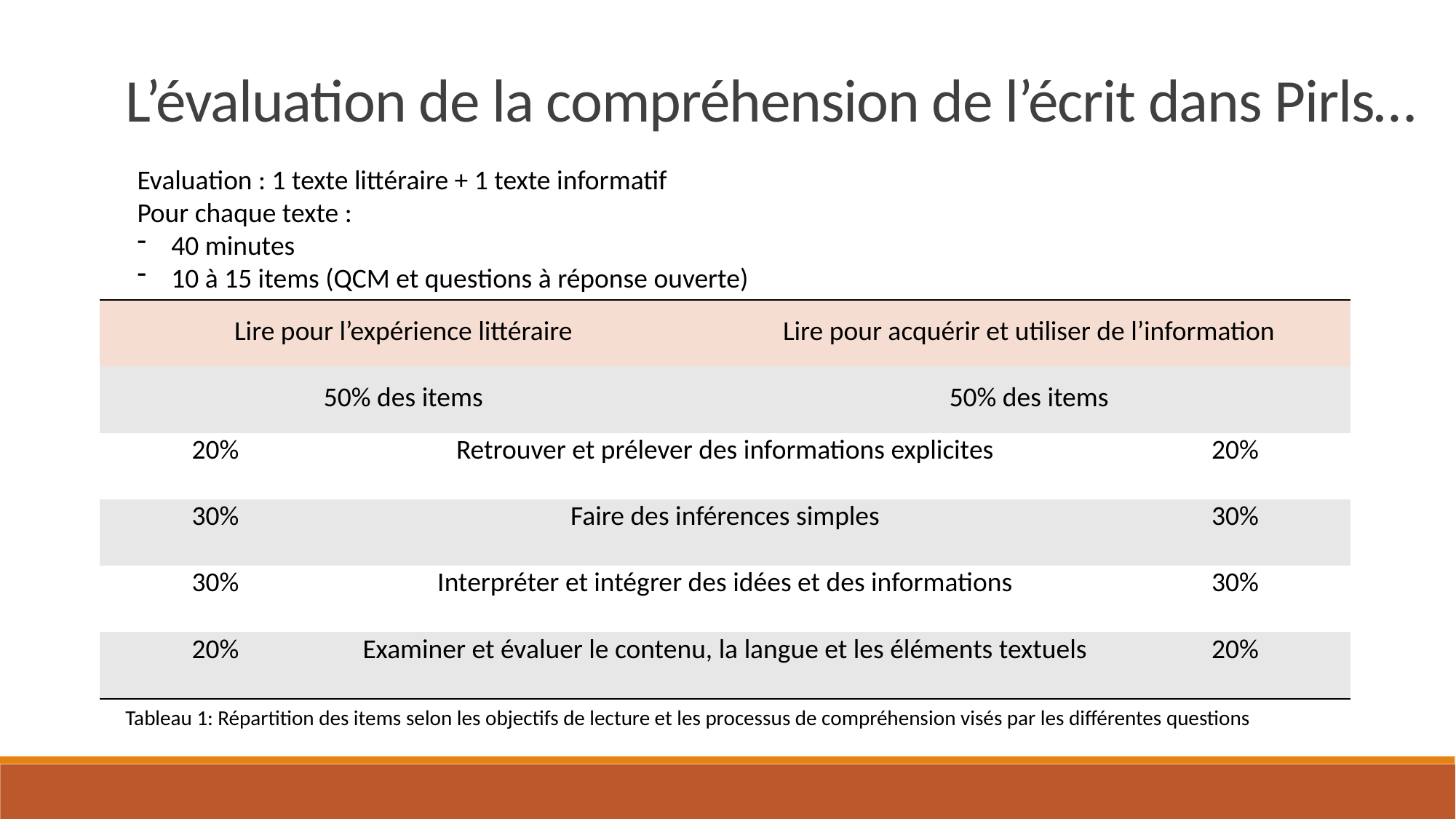

L’évaluation de la compréhension de l’écrit dans Pirls…
Evaluation : 1 texte littéraire + 1 texte informatif
Pour chaque texte :
40 minutes
10 à 15 items (QCM et questions à réponse ouverte)
| Lire pour l’expérience littéraire |  | Lire pour acquérir et utiliser de l’information |  |
| --- | --- | --- | --- |
| 50% des items |  | 50% des items |  |
| 20% | Retrouver et prélever des informations explicites |  | 20% |
| 30% | Faire des inférences simples |  | 30% |
| 30% | Interpréter et intégrer des idées et des informations |  | 30% |
| 20% | Examiner et évaluer le contenu, la langue et les éléments textuels |  | 20% |
Tableau 1: Répartition des items selon les objectifs de lecture et les processus de compréhension visés par les différentes questions